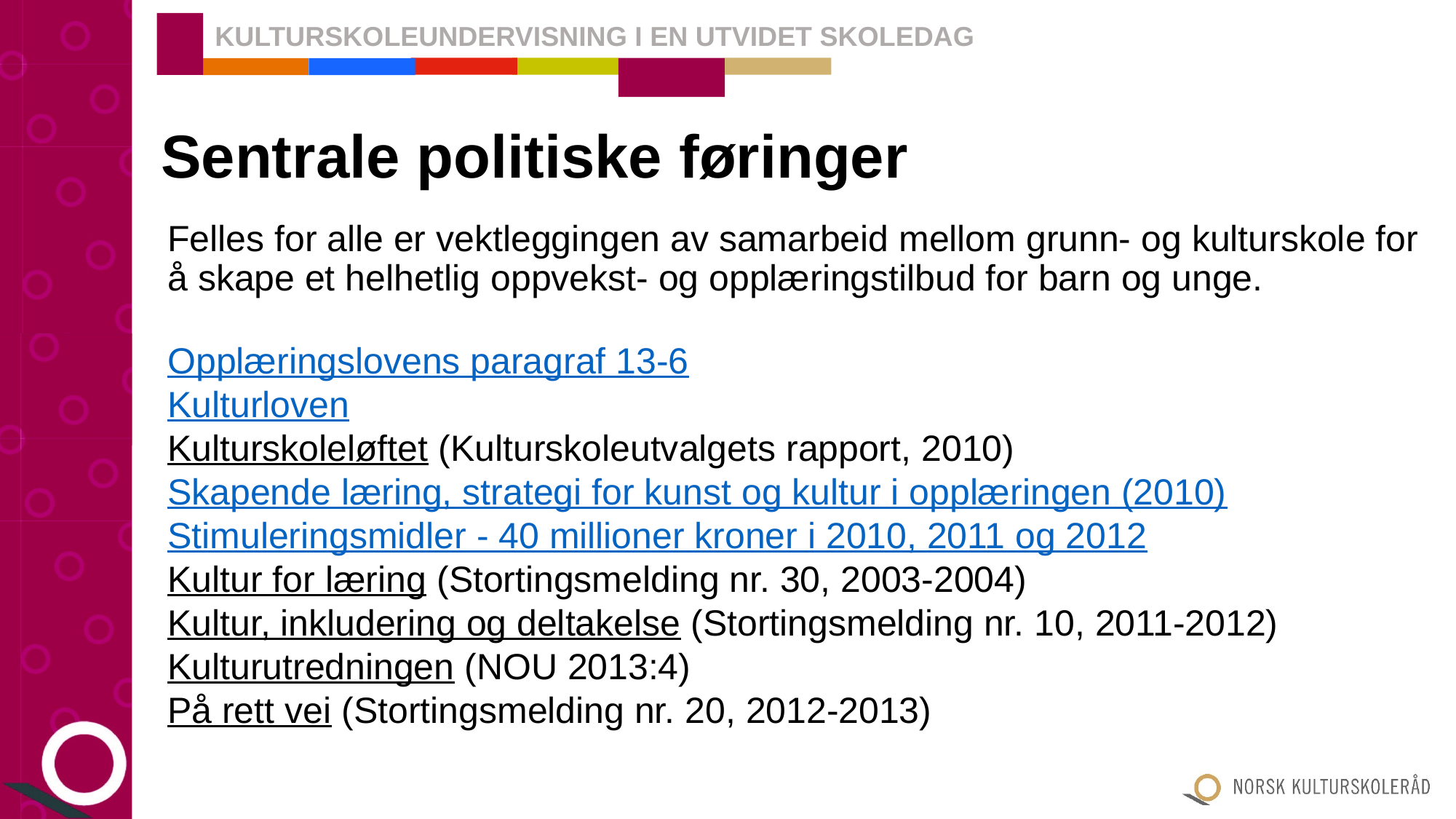

KULTURSKOLEUNDERVISNING I EN UTVIDET SKOLEDAG
# Sentrale politiske føringer
Felles for alle er vektleggingen av samarbeid mellom grunn- og kulturskole for å skape et helhetlig oppvekst- og opplæringstilbud for barn og unge.
Opplæringslovens paragraf 13-6
Kulturloven
Kulturskoleløftet (Kulturskoleutvalgets rapport, 2010)
Skapende læring, strategi for kunst og kultur i opplæringen (2010)
Stimuleringsmidler - 40 millioner kroner i 2010, 2011 og 2012
Kultur for læring (Stortingsmelding nr. 30, 2003-2004)
Kultur, inkludering og deltakelse (Stortingsmelding nr. 10, 2011-2012)
Kulturutredningen (NOU 2013:4)
På rett vei (Stortingsmelding nr. 20, 2012-2013)